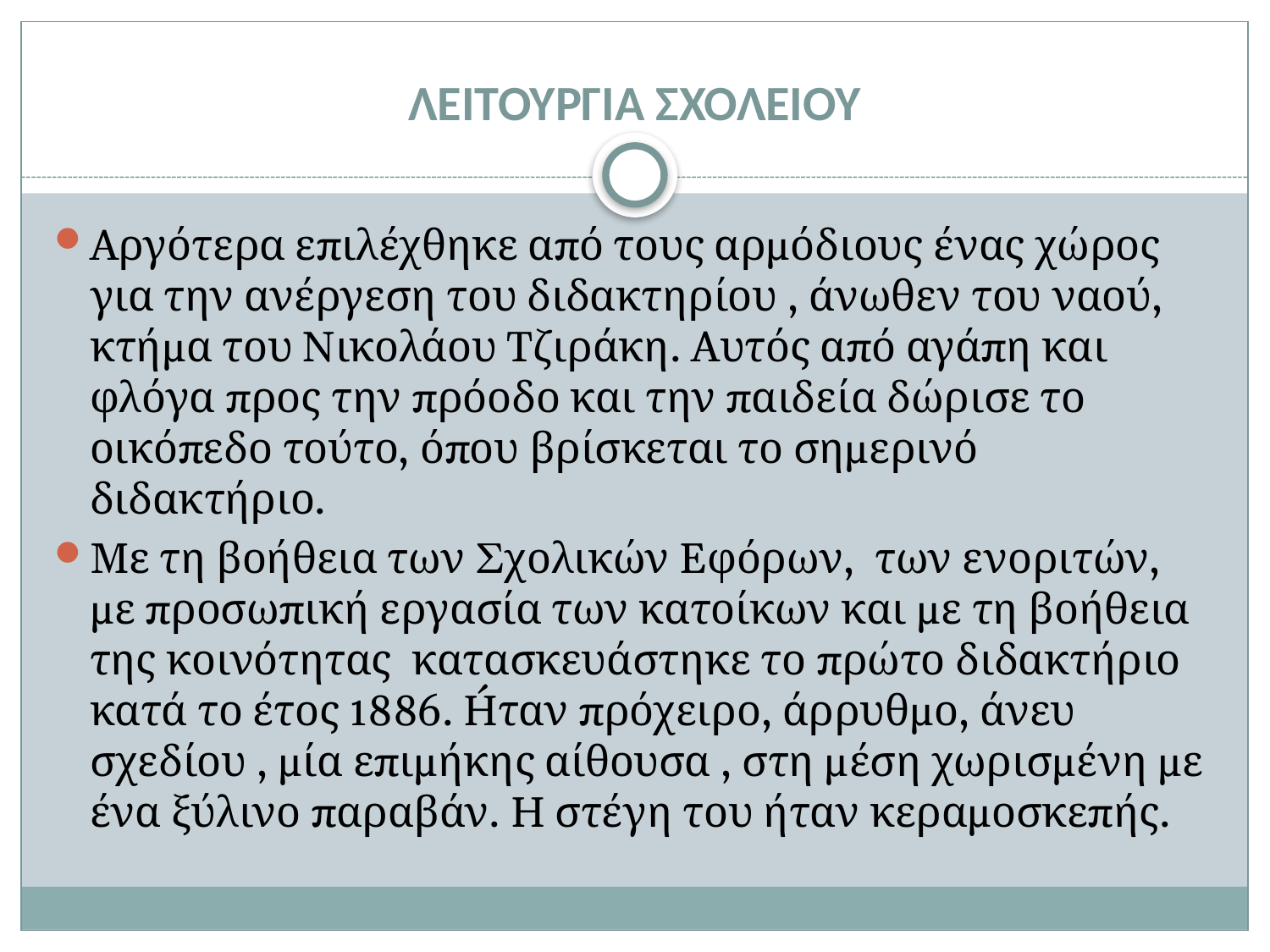

# ΛΕΙΤΟΥΡΓΙΑ ΣΧΟΛΕΙΟΥ
Αργότερα επιλέχθηκε από τους αρμόδιους ένας χώρος για την ανέργεση του διδακτηρίου , άνωθεν του ναού, κτήμα του Νικολάου Τζιράκη. Αυτός από αγάπη και φλόγα προς την πρόοδο και την παιδεία δώρισε το οικόπεδο τούτο, όπου βρίσκεται το σημερινό διδακτήριο.
Με τη βοήθεια των Σχολικών Εφόρων,  των ενοριτών, με προσωπική εργασία των κατοίκων και με τη βοήθεια της κοινότητας  κατασκευάστηκε το πρώτο διδακτήριο κατά το έτος 1886. Ήταν πρόχειρο, άρρυθμο, άνευ σχεδίου , μία επιμήκης αίθουσα , στη μέση χωρισμένη με ένα ξύλινο παραβάν. Η στέγη του ήταν κεραμοσκεπής.